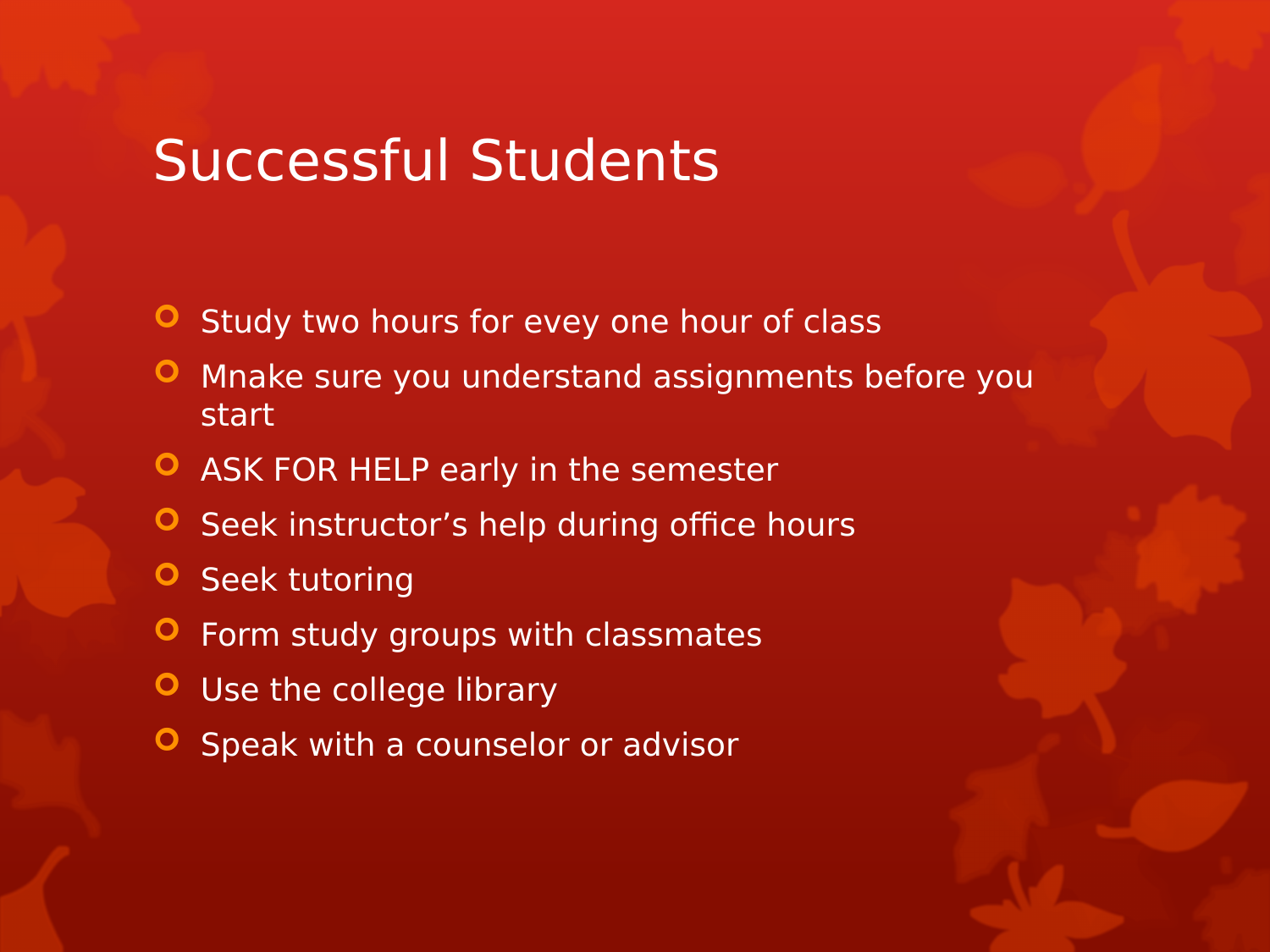

# Successful Students
Study two hours for evey one hour of class
Mnake sure you understand assignments before you start
ASK FOR HELP early in the semester
Seek instructor’s help during office hours
Seek tutoring
Form study groups with classmates
Use the college library
Speak with a counselor or advisor